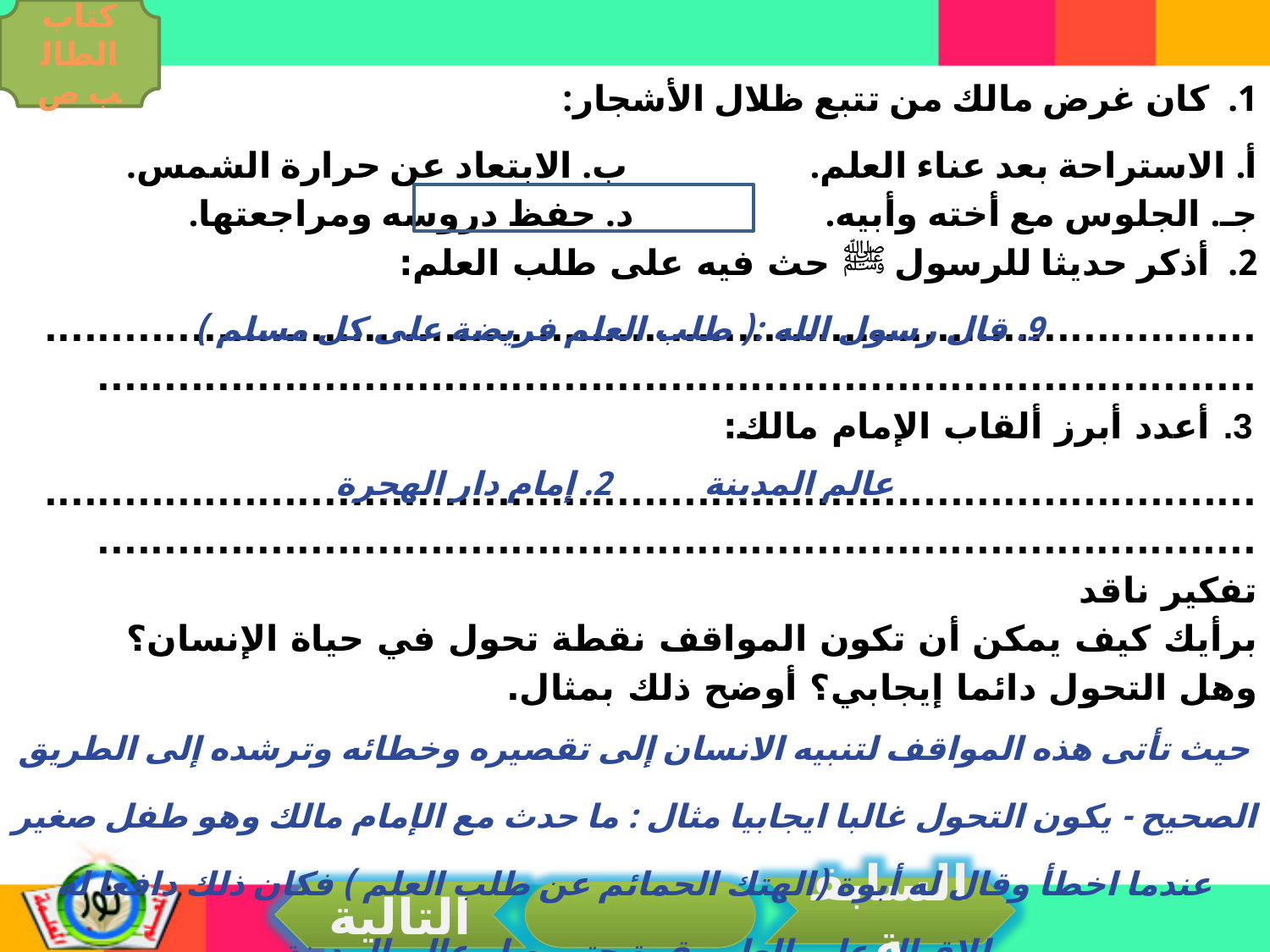

كتاب الطالب ص
كان غرض مالك من تتبع ظلال الأشجار:
أ. الاستراحة بعد عناء العلم.                    ب. الابتعاد عن حرارة الشمس.
جـ. الجلوس مع أخته وأبيه.                     د. حفظ دروسه ومراجعتها.
أذكر حديثا للرسول ﷺ حث فيه على طلب العلم:
..................................................................................................................................................................................
أعدد أبرز ألقاب الإمام مالك:
..................................................................................................................................................................................
تفكير ناقد
برأيك كيف يمكن أن تكون المواقف نقطة تحول في حياة الإنسان؟ وهل التحول دائما إيجابي؟ أوضح ذلك بمثال.

9. قال رسول الله :( طلب العلم فريضة على كل مسلم )
 عالم المدينة           2. إمام دار الهجرة
حيث تأتى هذه المواقف لتنبيه الانسان إلى تقصيره وخطائه وترشده إلى الطريق الصحيح - يكون التحول غالبا ايجابيا مثال : ما حدث مع الإمام مالك وهو طفل صغير عندما اخطأ وقال له أبوة (الهتك الحمائم عن طلب العلم ) فكان ذلك دافعا له للإقبال على العلم بقوة حتى صار عالم المدينة

السابقة

التالية